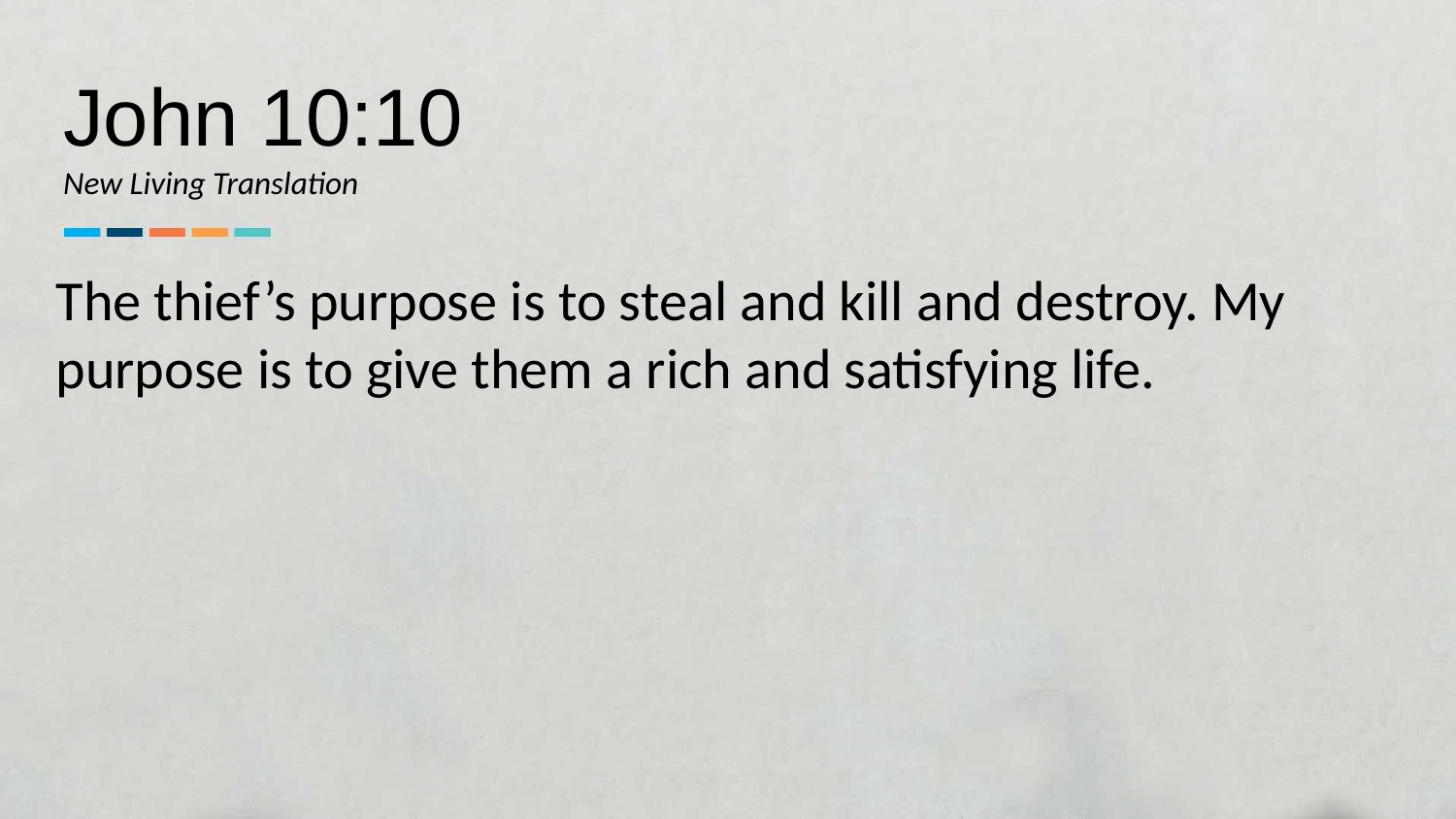

John 10:10
New Living Translation
The thief’s purpose is to steal and kill and destroy. My purpose is to give them a rich and satisfying life.